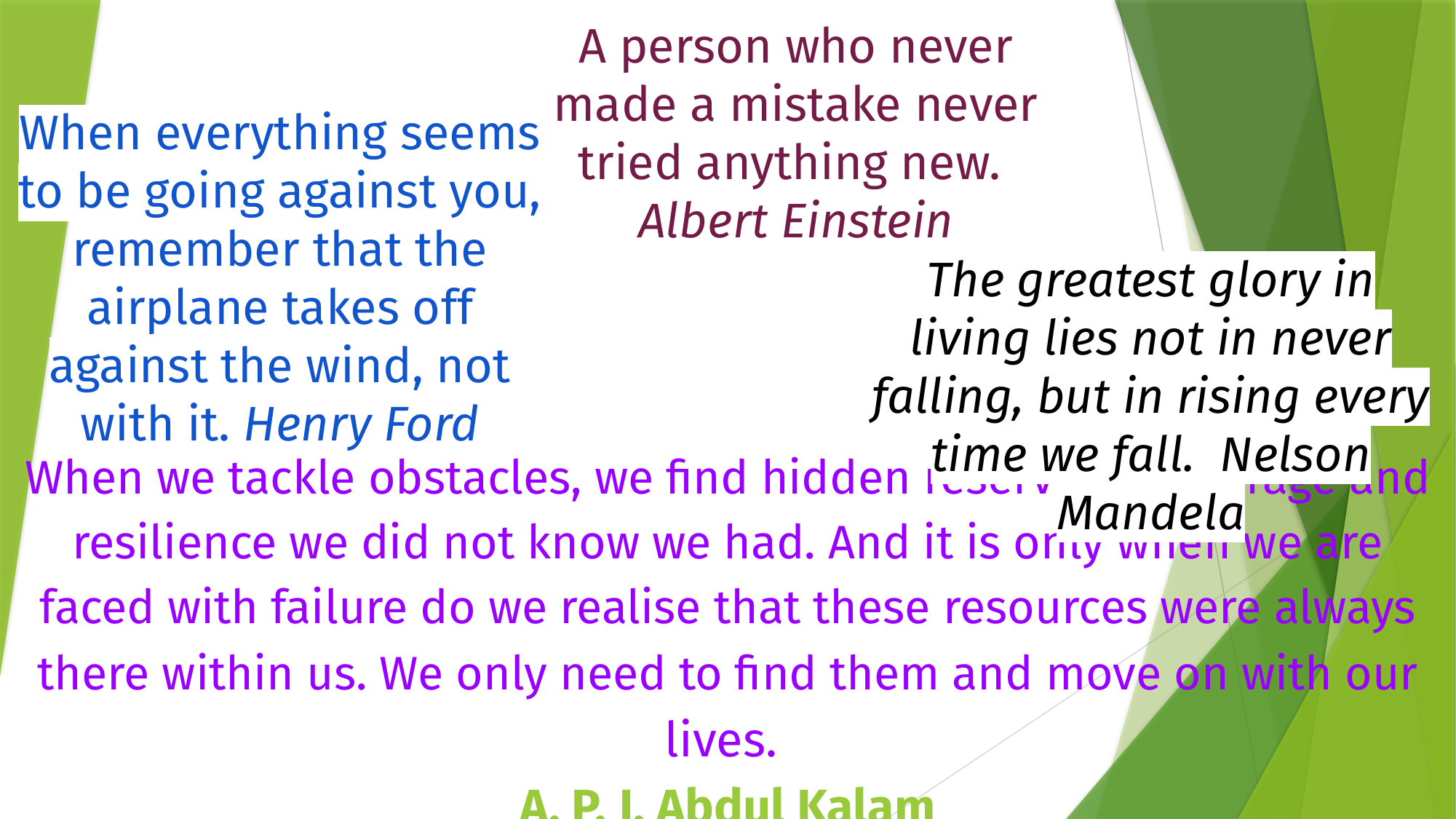

A person who never made a mistake never tried anything new.
Albert Einstein
When everything seems to be going against you, remember that the airplane takes off against the wind, not with it. Henry Ford
The greatest glory in living lies not in never falling, but in rising every time we fall.  Nelson Mandela
When we tackle obstacles, we find hidden reserves of courage and resilience we did not know we had. And it is only when we are faced with failure do we realise that these resources were always there within us. We only need to find them and move on with our lives.
A. P. J. Abdul Kalam